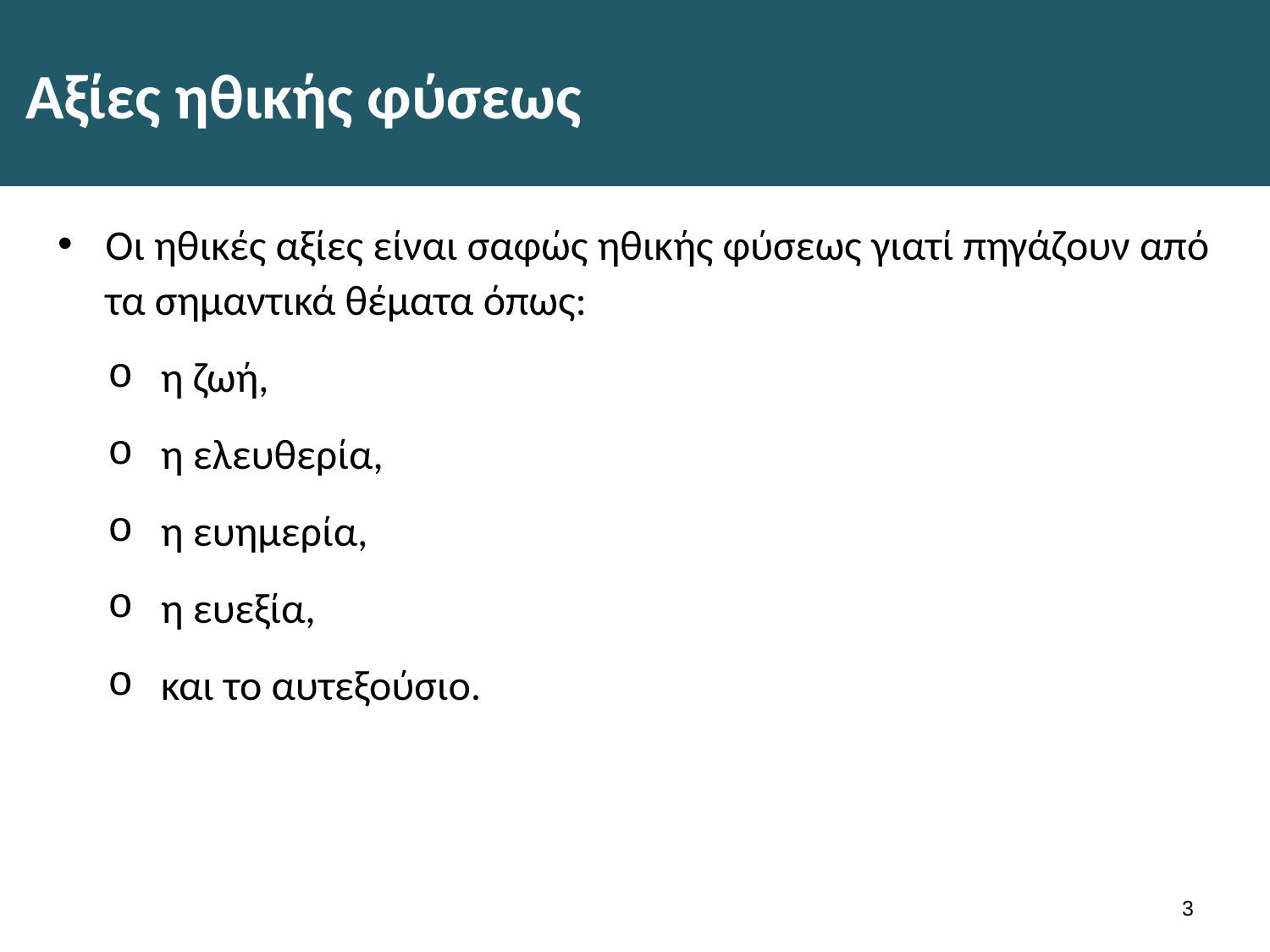

# Αξίες ηθικής φύσεως
Οι ηθικές αξίες είναι σαφώς ηθικής φύσεως γιατί πηγάζουν από τα σημαντικά θέματα όπως:
η ζωή,
η ελευθερία,
η ευημερία,
η ευεξία,
και το αυτεξούσιο.
3